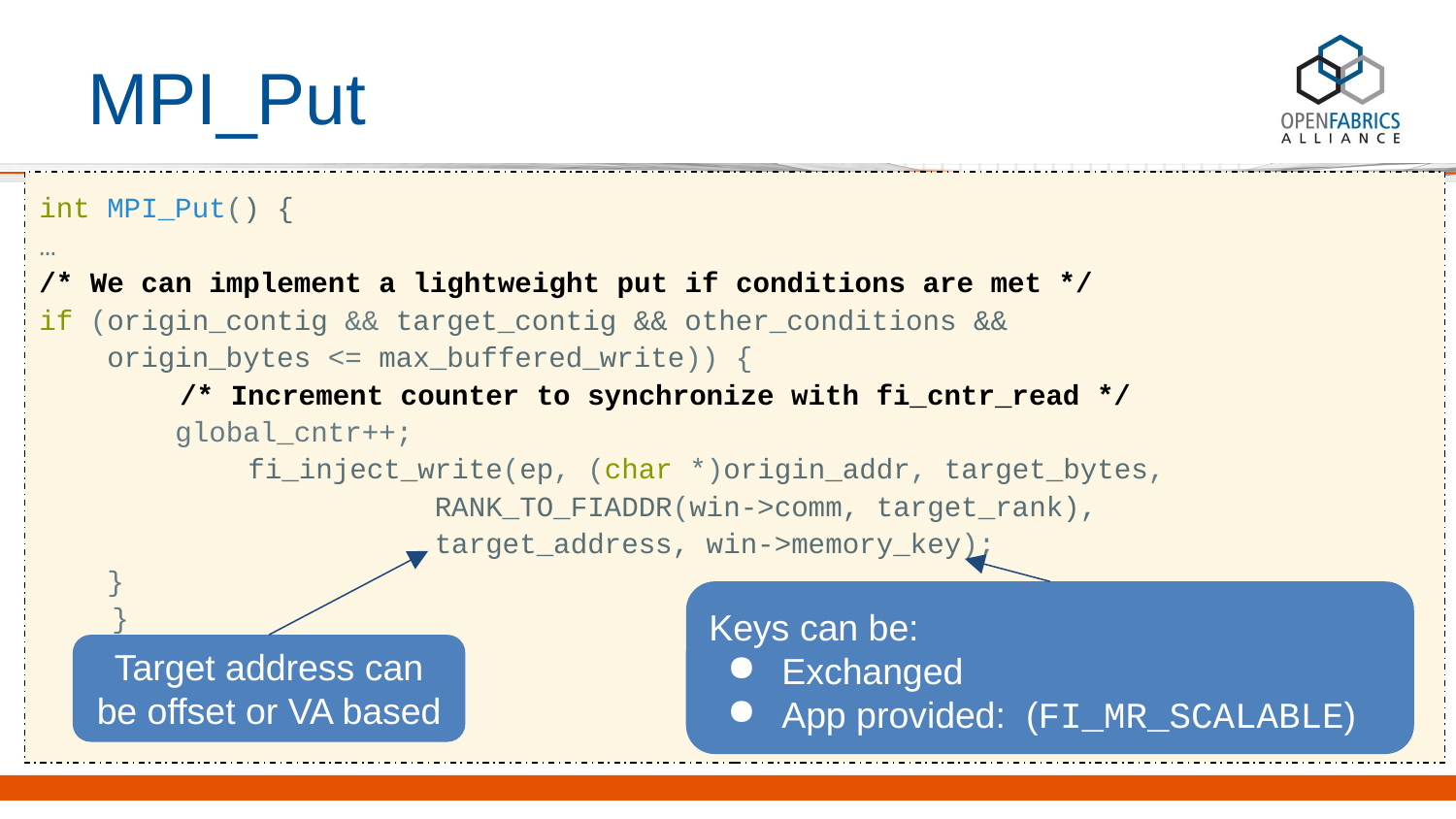

# MPI_Put
int MPI_Put() {
…
/* We can implement a lightweight put if conditions are met */
if (origin_contig && target_contig && other_conditions &&
    origin_bytes <= max_buffered_write)) {
    /* Increment counter to synchronize with fi_cntr_read */
        global_cntr++;
        fi_inject_write(ep, (char *)origin_addr, target_bytes,
                   RANK_TO_FIADDR(win->comm, target_rank),
                   target_address, win->memory_key);
    }
}

Keys can be:
Exchanged
App provided:  (FI_MR_SCALABLE)
Target address can be offset or VA based